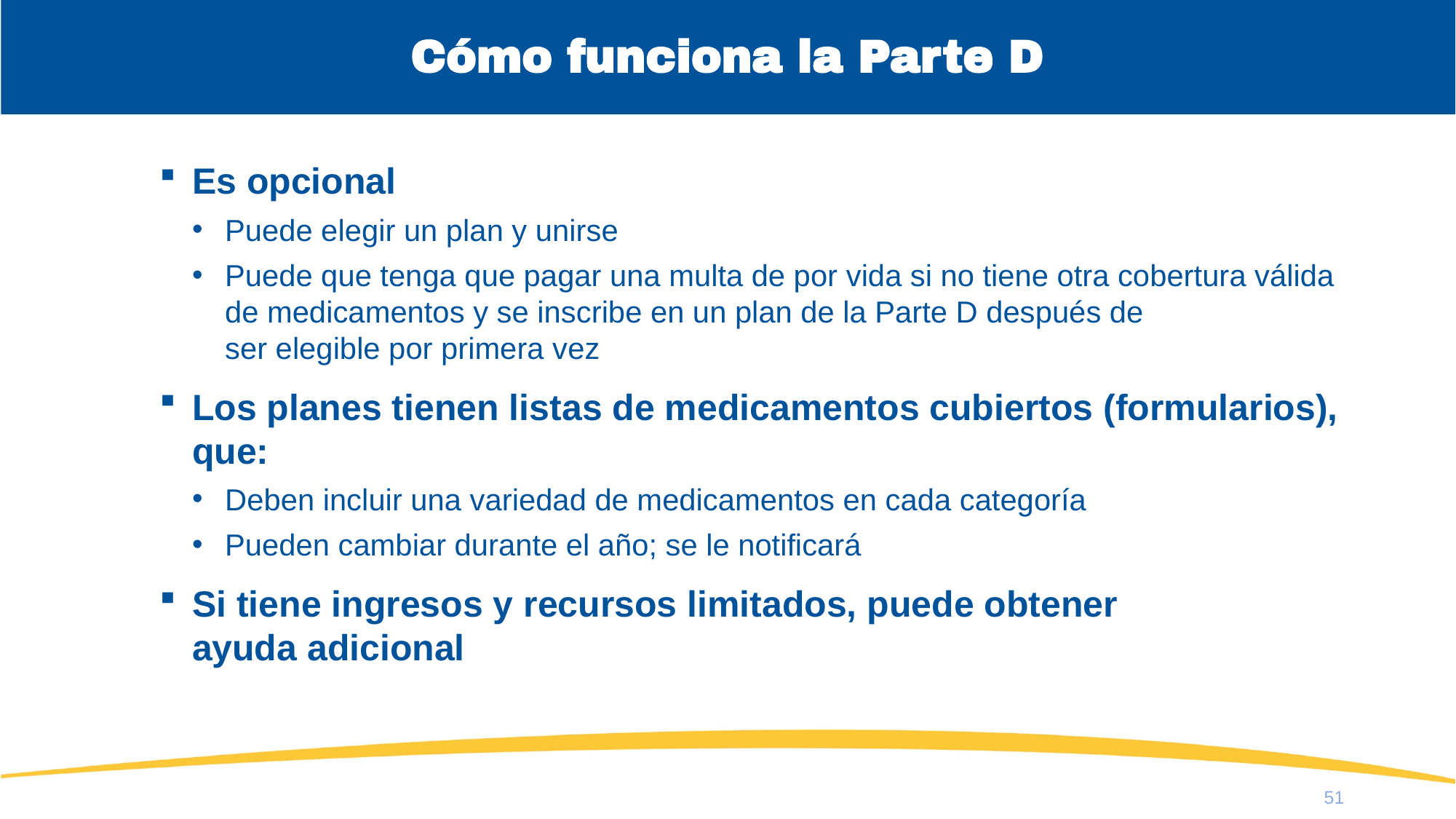

# Cómo funciona la Parte D
Es opcional
Puede elegir un plan y unirse
Puede que tenga que pagar una multa de por vida si no tiene otra cobertura válida de medicamentos y se inscribe en un plan de la Parte D después de
ser elegible por primera vez
Los planes tienen listas de medicamentos cubiertos (formularios), que:
Deben incluir una variedad de medicamentos en cada categoría
Pueden cambiar durante el año; se le notificará
Si tiene ingresos y recursos limitados, puede obtener
ayuda adicional
51